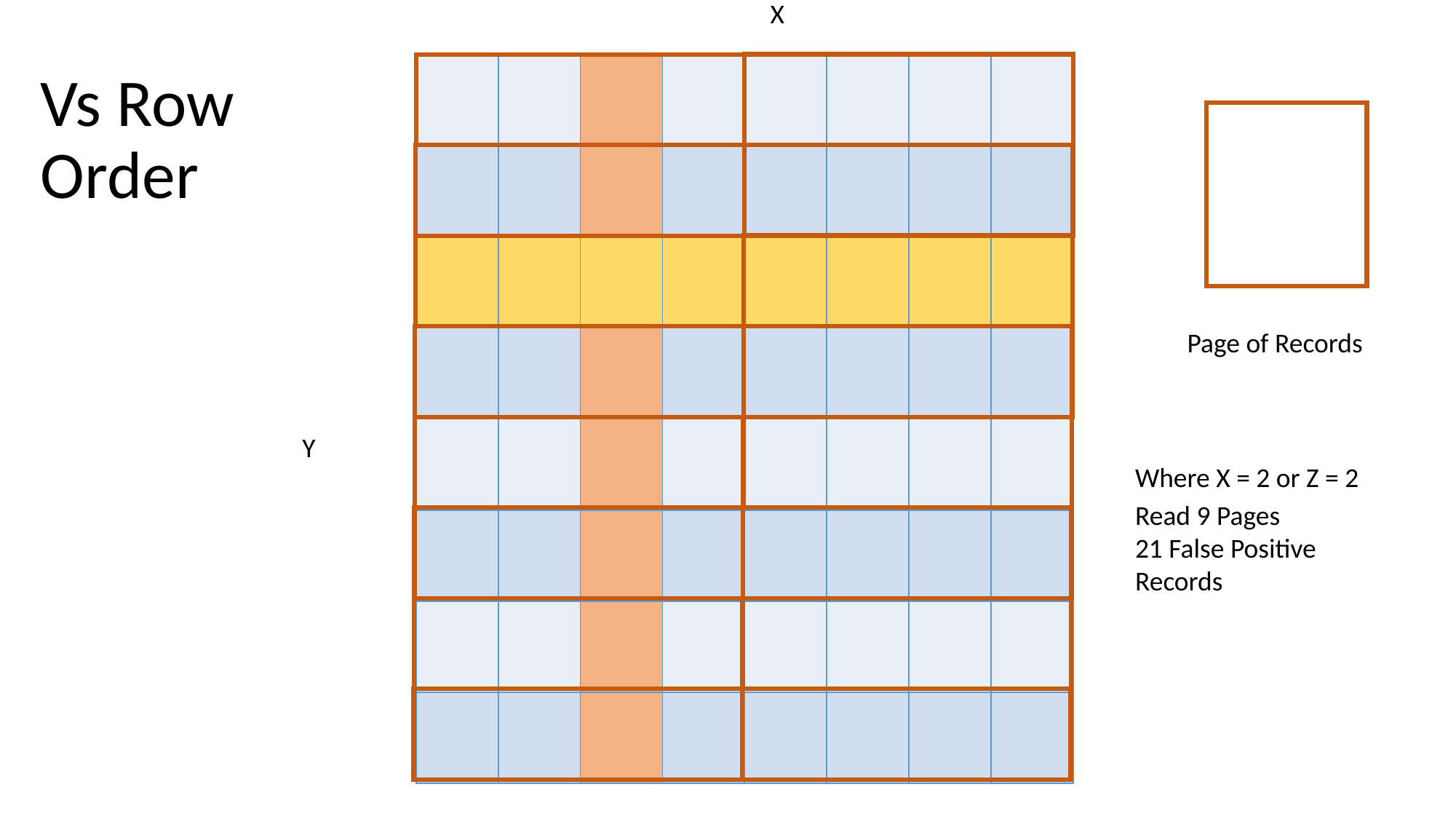

X

|  |  |  |  |  |  |  |  |
| --- | --- | --- | --- | --- | --- | --- | --- |
|  |  |  |  |  |  |  |  |
|  |  |  |  |  |  |  |  |
|  |  |  |  |  |  |  |  |
|  |  |  |  |  |  |  |  |
|  |  |  |  |  |  |  |  |
|  |  |  |  |  |  |  |  |
|  |  |  |  |  |  |  |  |

# Vs Row Order

Page of Records

Y
Where X = 2 or Z = 2
Read 9 Pages
21 False Positive Records